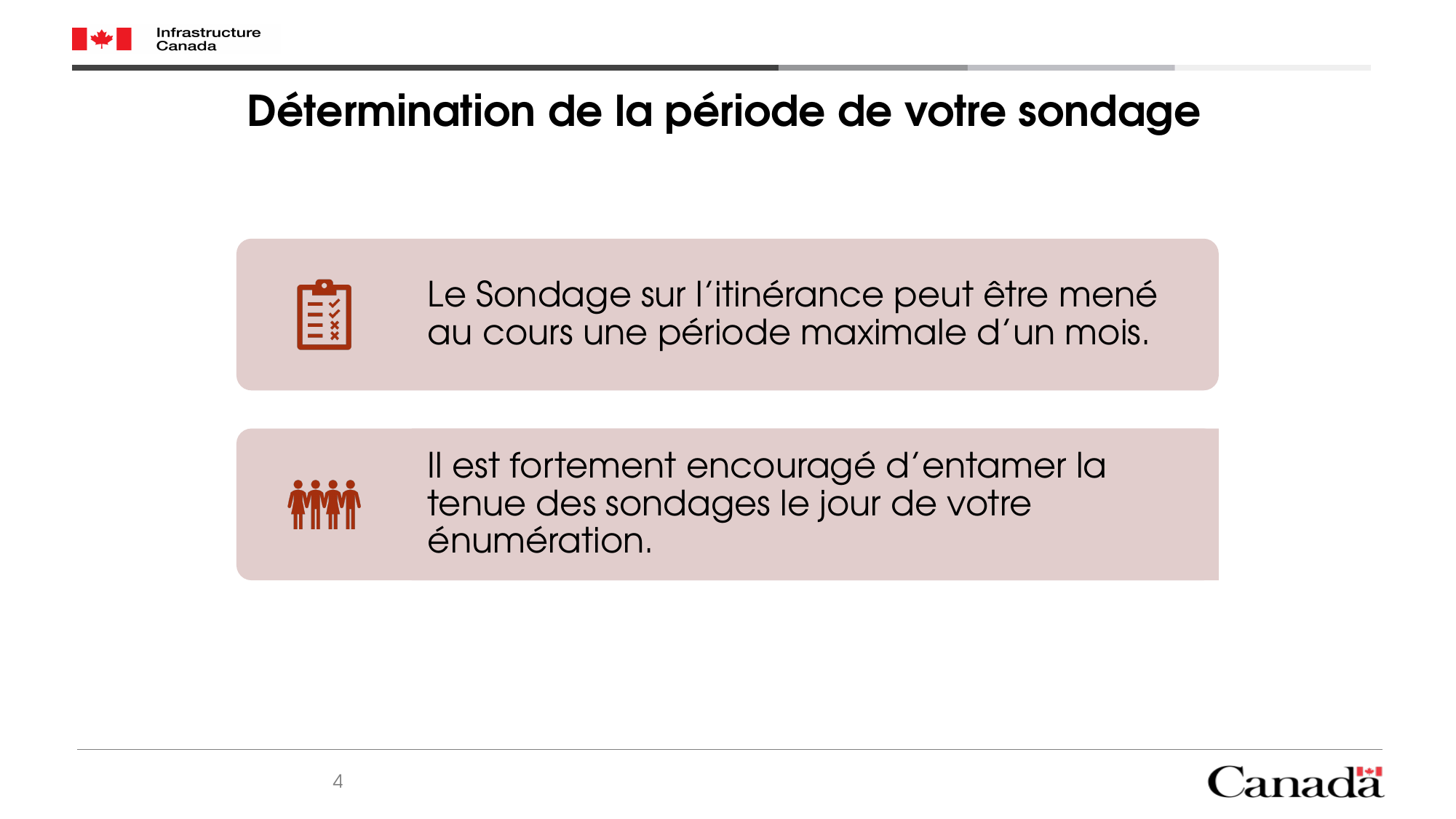

Détermination de la période de votre sondage
Le Sondage sur l’itinérance peut être mené au cours une période maximale d’un mois.
Il est fortement encouragé d’entamer la tenue des sondages le jour de votre énumération.
4